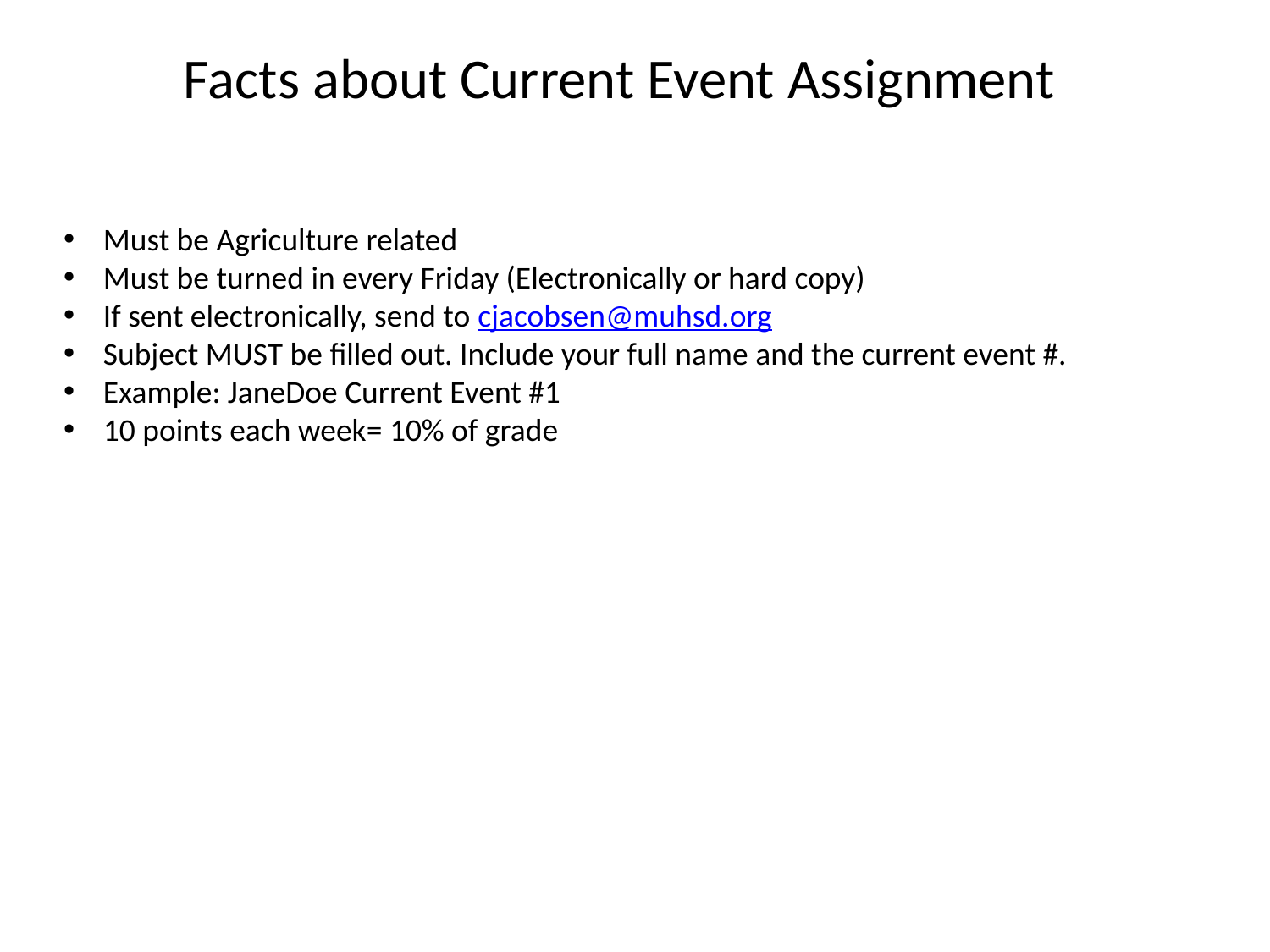

# Facts about Current Event Assignment
Must be Agriculture related
Must be turned in every Friday (Electronically or hard copy)
If sent electronically, send to cjacobsen@muhsd.org
Subject MUST be filled out. Include your full name and the current event #.
Example: JaneDoe Current Event #1
10 points each week= 10% of grade